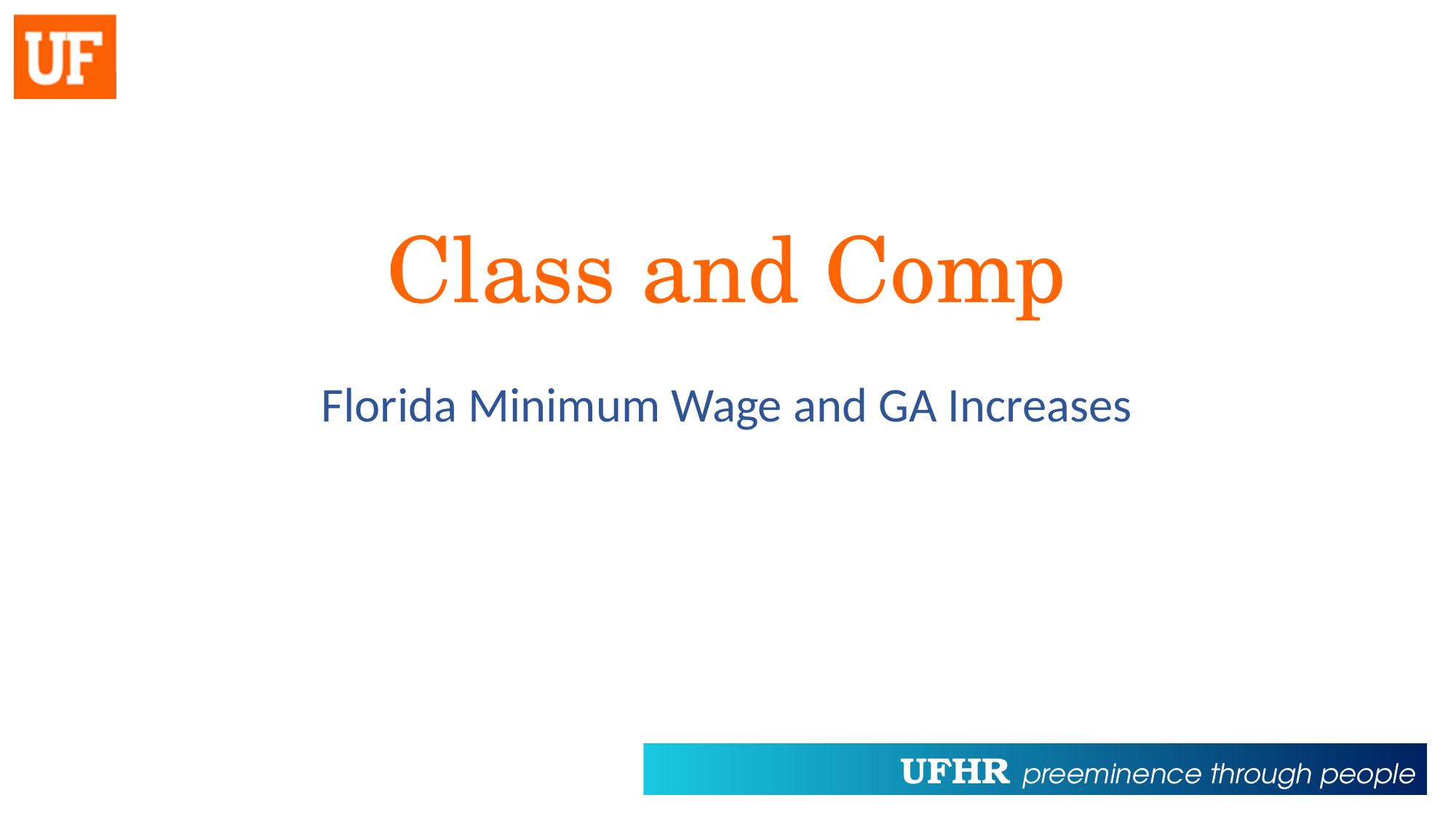

# Class and Comp
Florida Minimum Wage and GA Increases